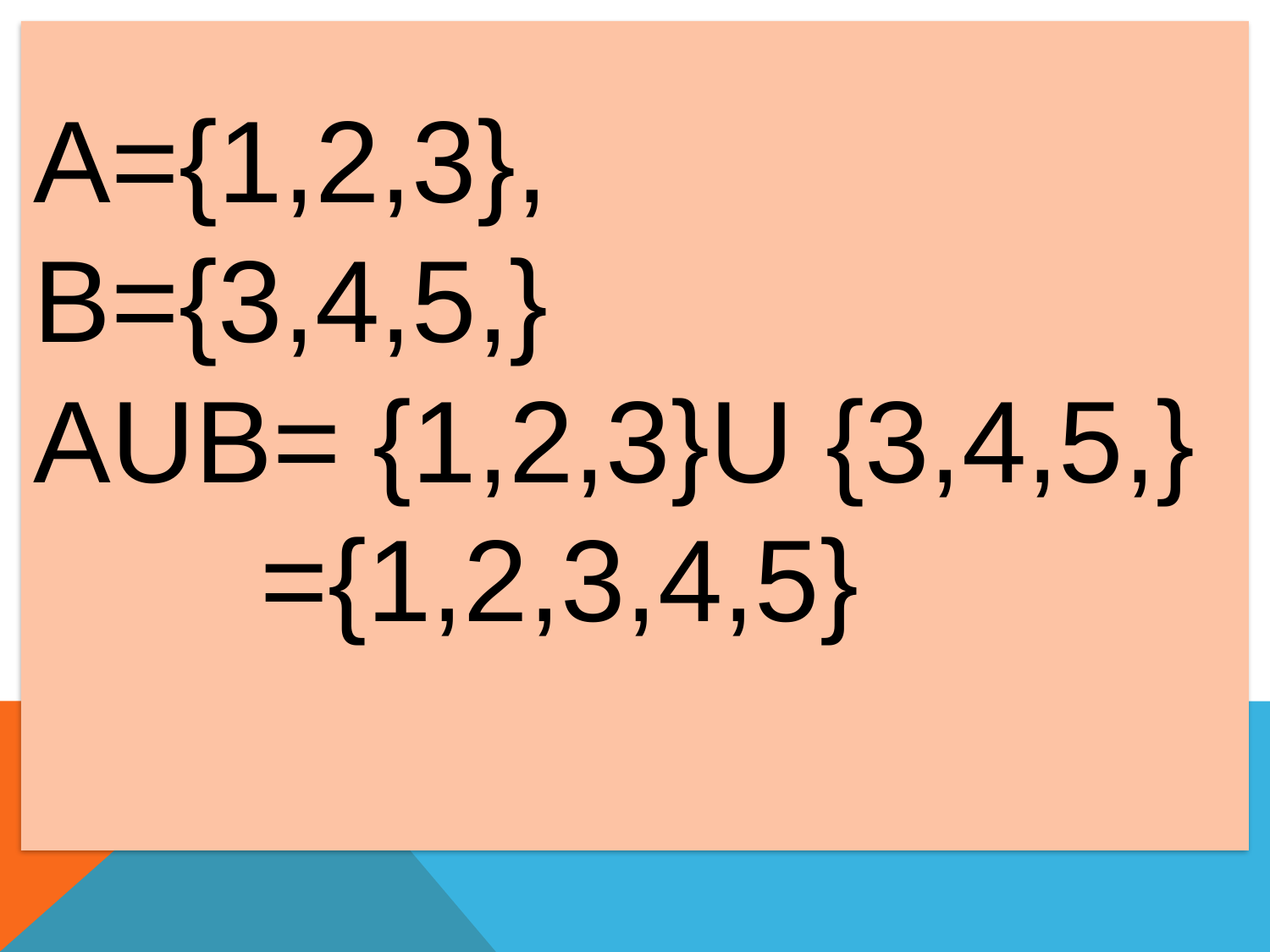

# A={1,2,3}, B={3,4,5,} AUB= {1,2,3}u {3,4,5,} ={1,2,3,4,5}